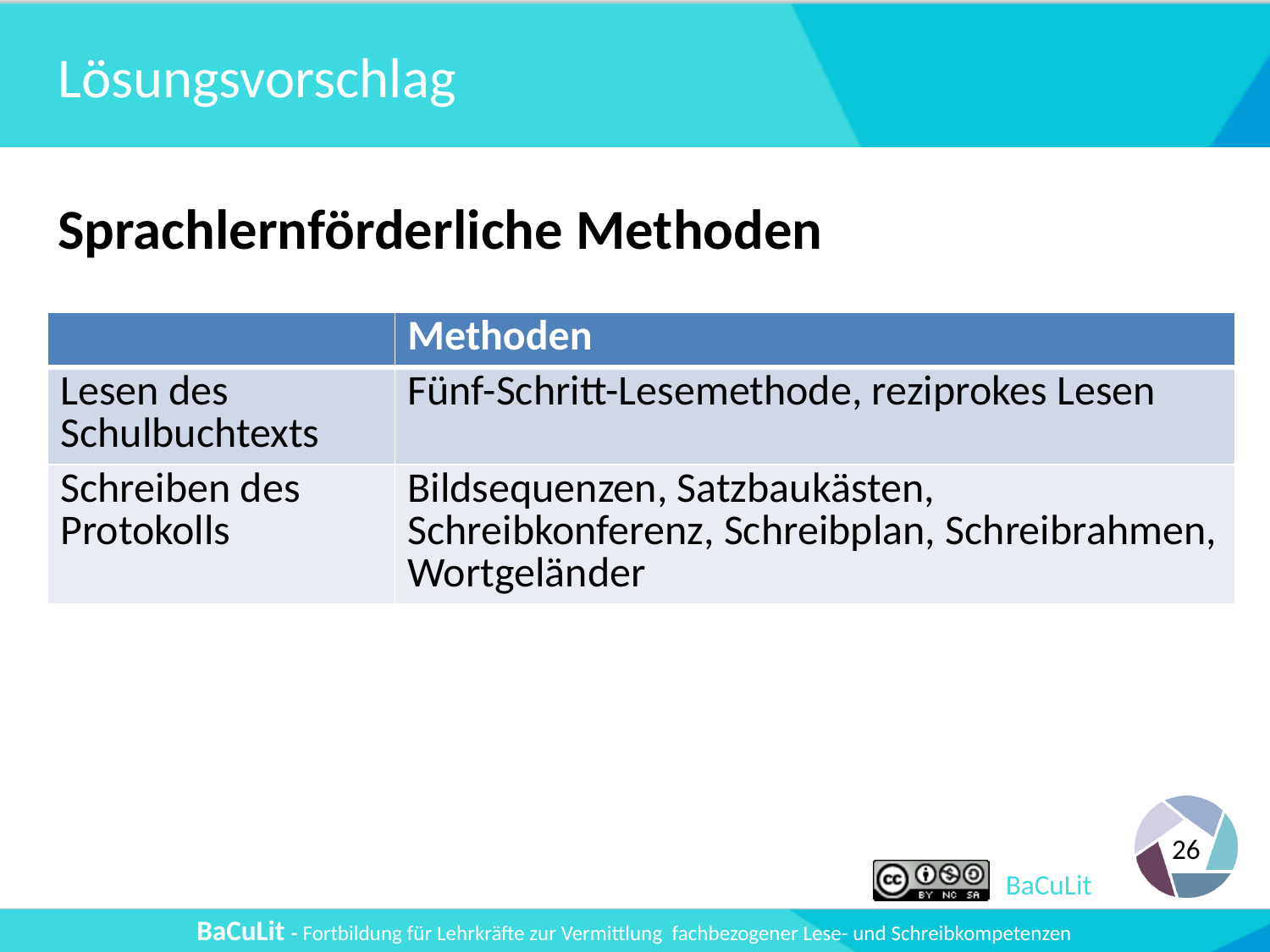

# Lösungsvorschlag
Sprachlernförderliche Methoden
|  | Methoden |
| --- | --- |
| Lesen des Schulbuchtexts | Fünf-Schritt-Lesemethode, reziprokes Lesen |
| Schreiben des Protokolls | Bildsequenzen, Satzbaukästen, Schreibkonferenz, Schreibplan, Schreibrahmen, Wortgeländer |